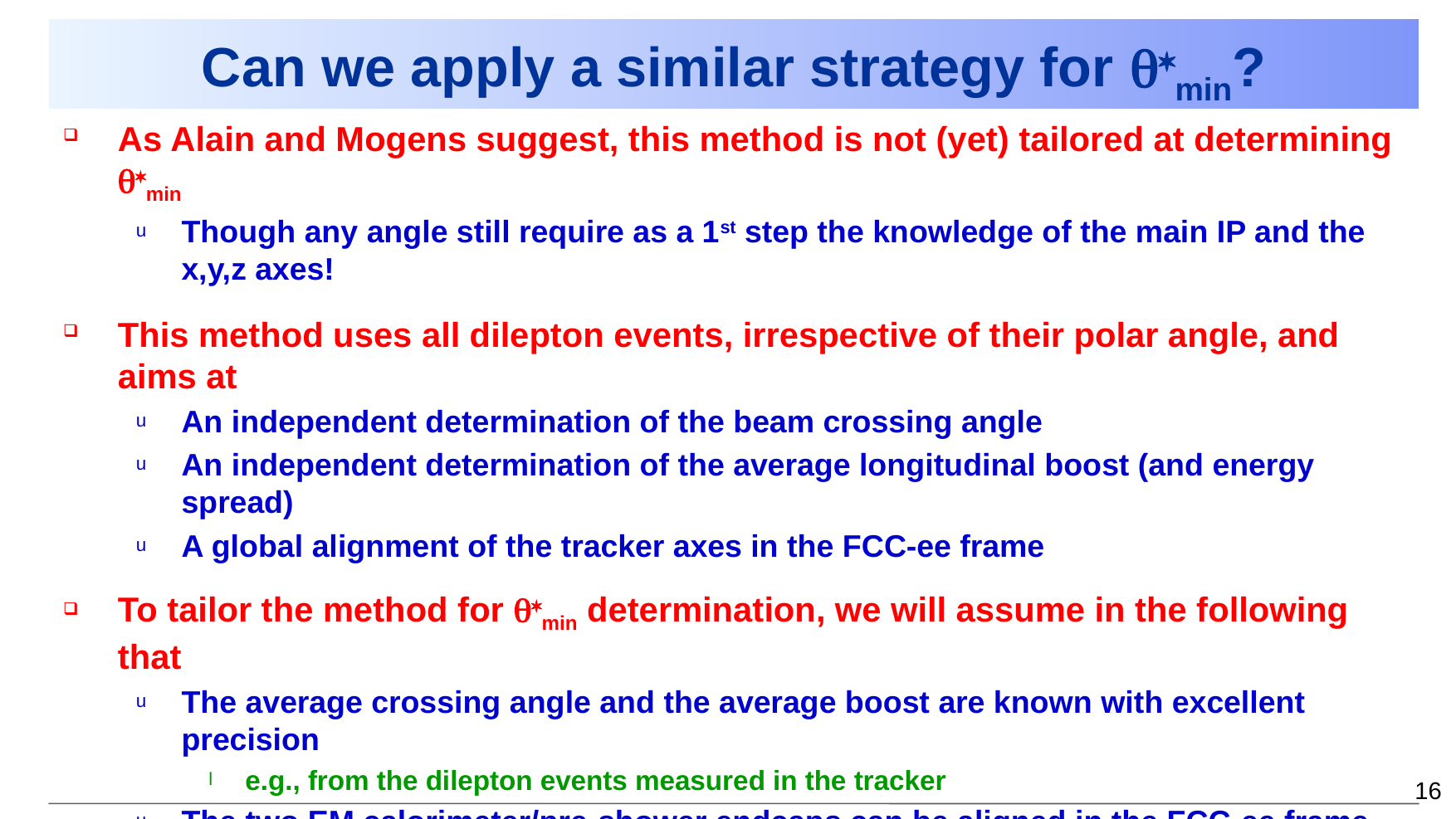

# Can we apply a similar strategy for θ∗min?
As Alain and Mogens suggest, this method is not (yet) tailored at determining θ∗min
Though any angle still require as a 1st step the knowledge of the main IP and the x,y,z axes!

This method uses all dilepton events, irrespective of their polar angle, and aims at
An independent determination of the beam crossing angle
An independent determination of the average longitudinal boost (and energy spread)
A global alignment of the tracker axes in the FCC-ee frame

To tailor the method for θ∗min determination, we will assume in the following that
The average crossing angle and the average boost are known with excellent precision
e.g., from the dilepton events measured in the tracker
The two EM calorimeter/pre-shower endcaps can be aligned in the FCC-ee frame
See additional material for an optimal alignment with the use of α and ε
Global rotations or transverse translations have anyway a 2nd order effect on the acceptance
The relative positions of pre-shower and calorimeter cells are known by design
With a precision of 0.5 (0.3) mm in radius and 1.5 (1.9) mm in z, at 20 (10) degrees
Although such a precision can also be obtained “in situ” with the large FCC-ee statistics

16